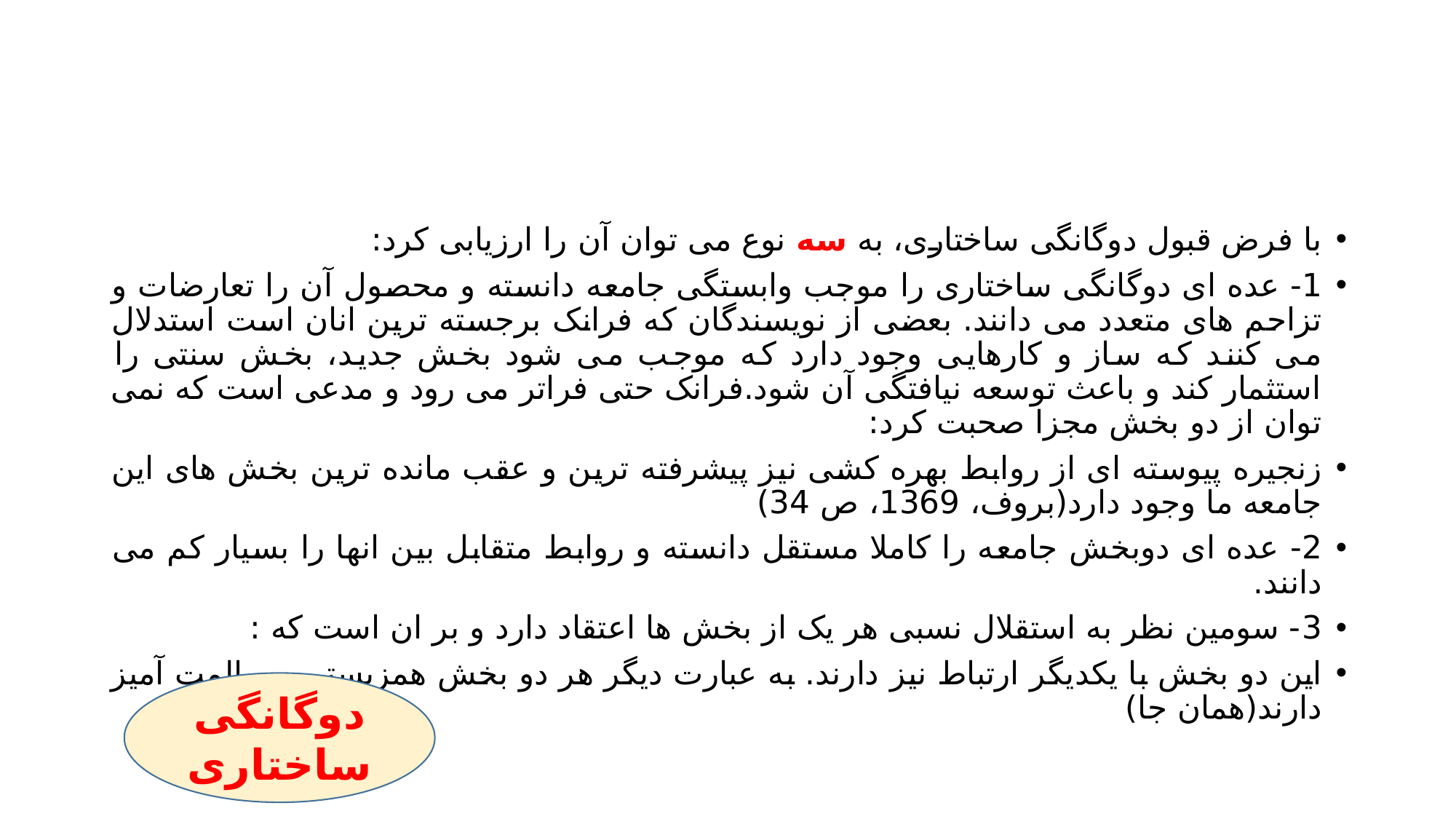

#
با فرض قبول دوگانگی ساختاری، به سه نوع می توان آن را ارزیابی کرد:
1- عده ای دوگانگی ساختاری را موجب وابستگی جامعه دانسته و محصول آن را تعارضات و تزاحم های متعدد می دانند. بعضی از نویسندگان که فرانک برجسته ترین انان است استدلال می کنند که ساز و کارهایی وجود دارد که موجب می شود بخش جدید، بخش سنتی را استثمار کند و باعث توسعه نیافتگی آن شود.فرانک حتی فراتر می رود و مدعی است که نمی توان از دو بخش مجزا صحبت کرد:
زنجیره پیوسته ای از روابط بهره کشی نیز پیشرفته ترین و عقب مانده ترین بخش های این جامعه ما وجود دارد(بروف، 1369، ص 34)
2- عده ای دوبخش جامعه را کاملا مستقل دانسته و روابط متقابل بین انها را بسیار کم می دانند.
3- سومین نظر به استقلال نسبی هر یک از بخش ها اعتقاد دارد و بر ان است که :
این دو بخش با یکدیگر ارتباط نیز دارند. به عبارت دیگر هر دو بخش همزیستی مسالمت آمیز دارند(همان جا)

دوگانگی ساختاری